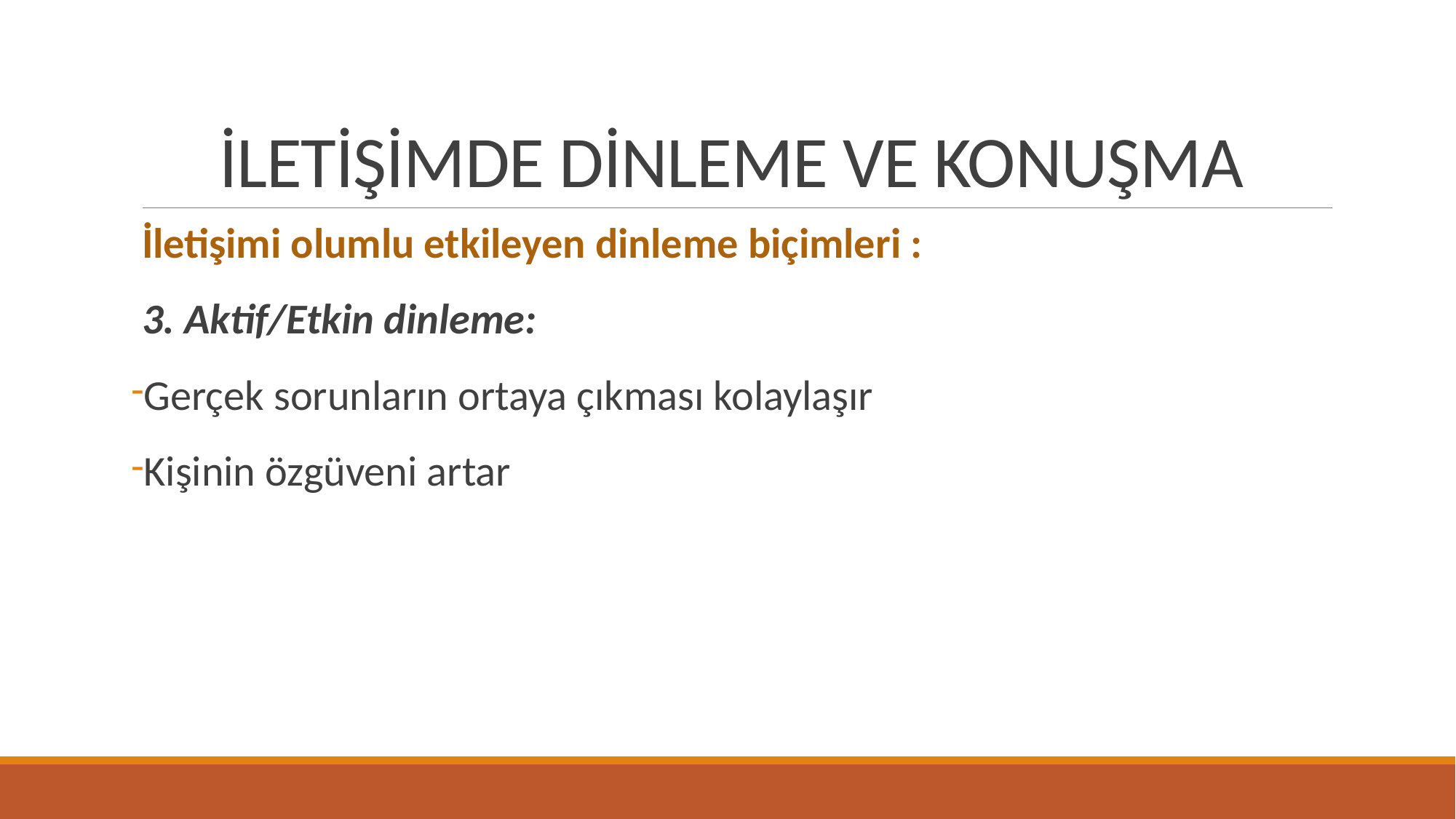

# İLETİŞİMDE DİNLEME VE KONUŞMA
İletişimi olumlu etkileyen dinleme biçimleri :
3. Aktif/Etkin dinleme:
Gerçek sorunların ortaya çıkması kolaylaşır
Kişinin özgüveni artar